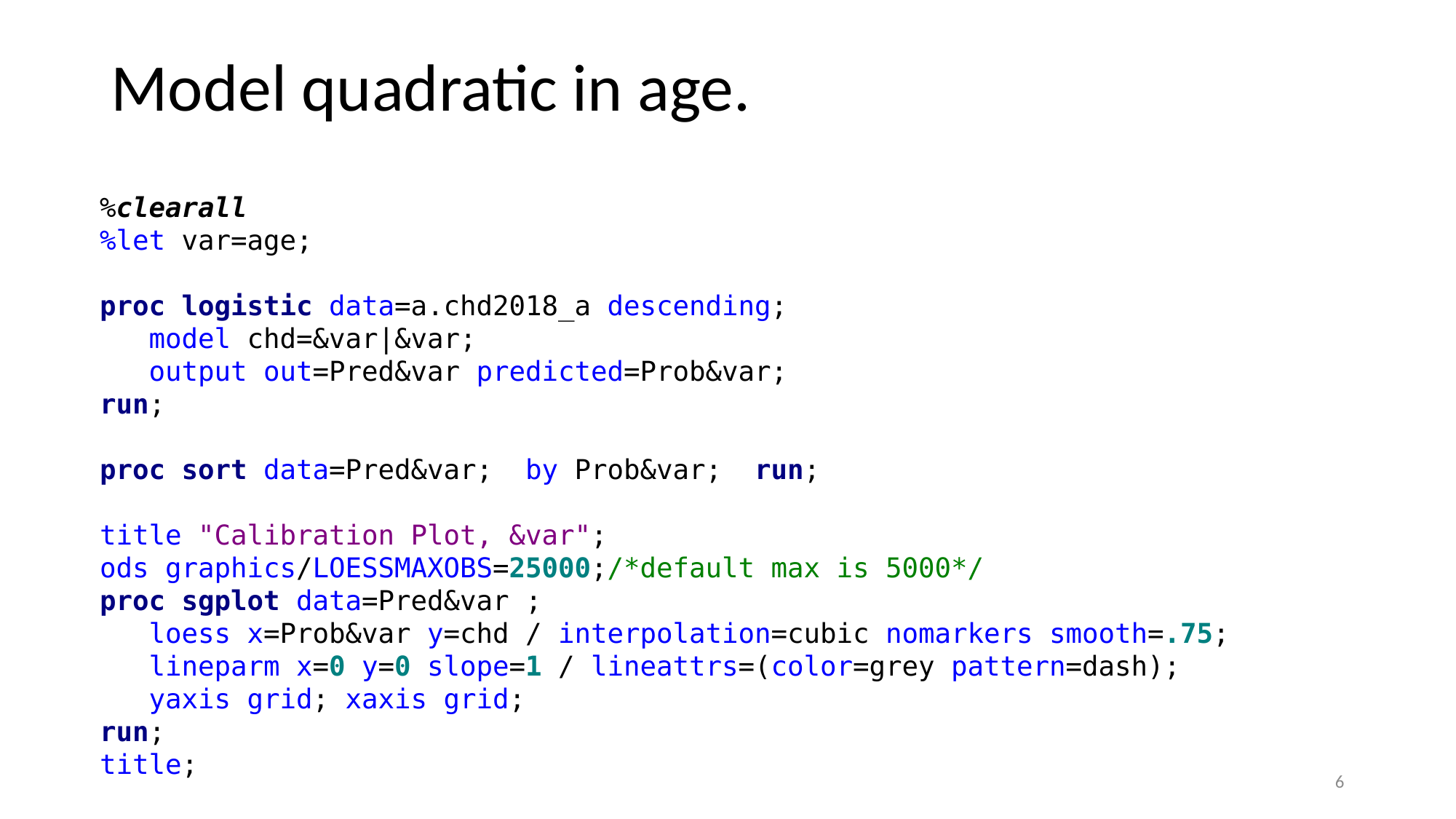

# Model quadratic in age.
%clearall
%let var=age;

proc logistic data=a.chd2018_a descending;
   model chd=&var|&var;
   output out=Pred&var predicted=Prob&var;
run;

proc sort data=Pred&var;  by Prob&var;  run;

title "Calibration Plot, &var";
ods graphics/LOESSMAXOBS=25000;/*default max is 5000*/
proc sgplot data=Pred&var ;
   loess x=Prob&var y=chd / interpolation=cubic nomarkers smooth=.75;
   lineparm x=0 y=0 slope=1 / lineattrs=(color=grey pattern=dash);
   yaxis grid; xaxis grid;
run;
title;
6